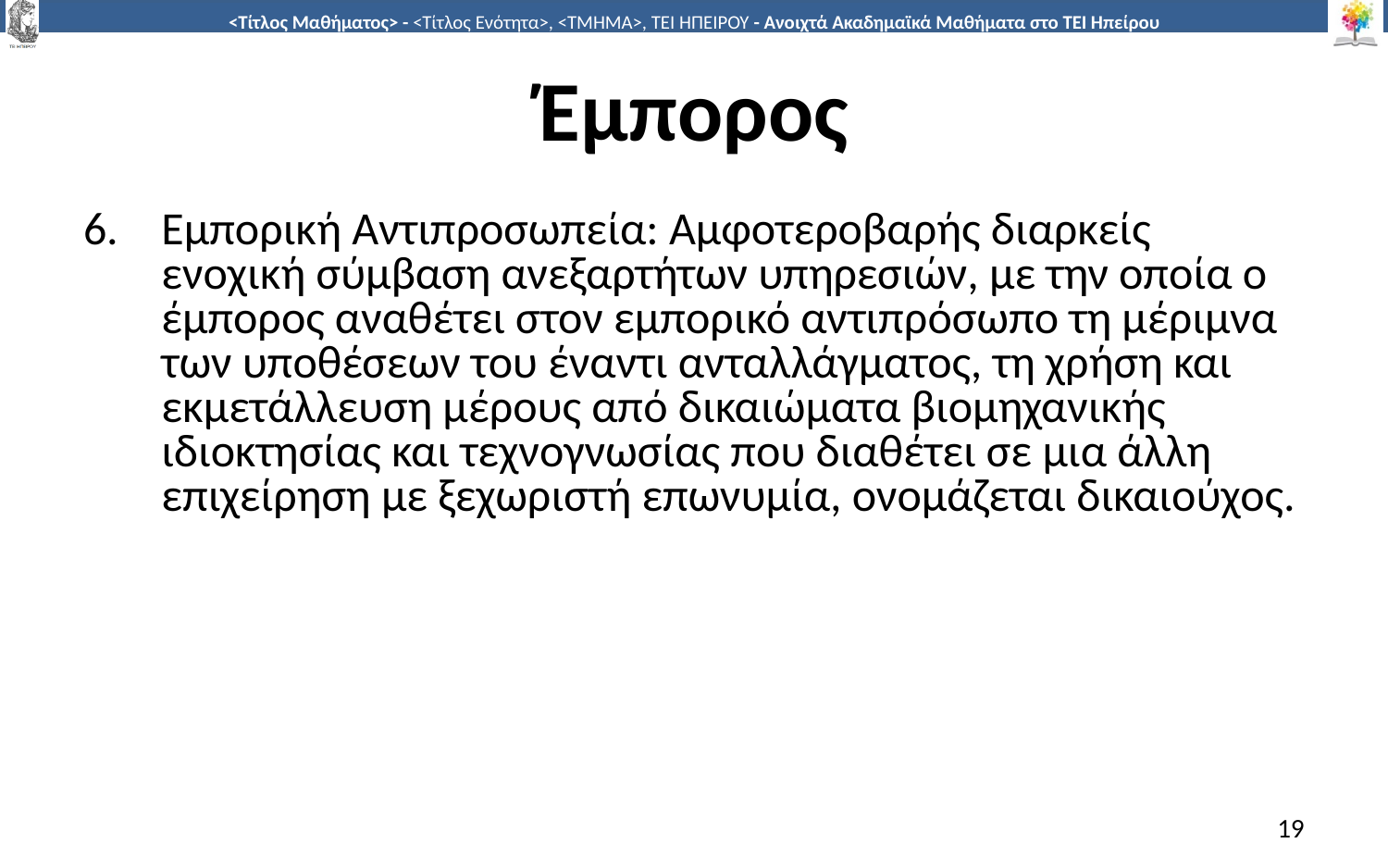

# Έμπορος
Εμπορική Αντιπροσωπεία: Αμφοτεροβαρής διαρκείς ενοχική σύμβαση ανεξαρτήτων υπηρεσιών, με την οποία ο έμπορος αναθέτει στον εμπορικό αντιπρόσωπο τη μέριμνα των υποθέσεων του έναντι ανταλλάγματος, τη χρήση και εκμετάλλευση μέρους από δικαιώματα βιομηχανικής ιδιοκτησίας και τεχνογνωσίας που διαθέτει σε μια άλλη επιχείρηση με ξεχωριστή επωνυμία, ονομάζεται δικαιούχος.

19